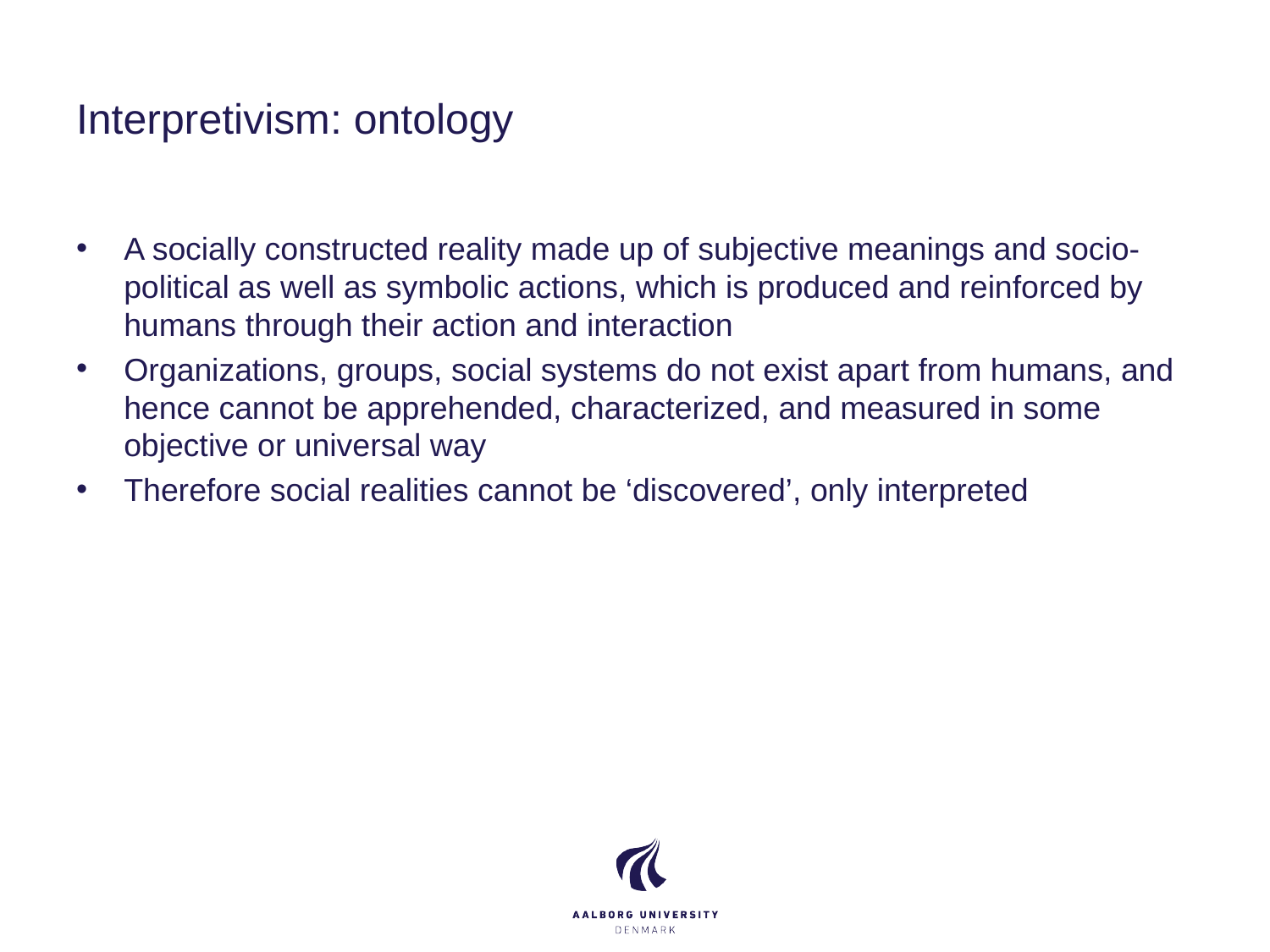

# Interpretivism: ontology
A socially constructed reality made up of subjective meanings and socio-political as well as symbolic actions, which is produced and reinforced by humans through their action and interaction
Organizations, groups, social systems do not exist apart from humans, and hence cannot be apprehended, characterized, and measured in some objective or universal way
Therefore social realities cannot be ‘discovered’, only interpreted